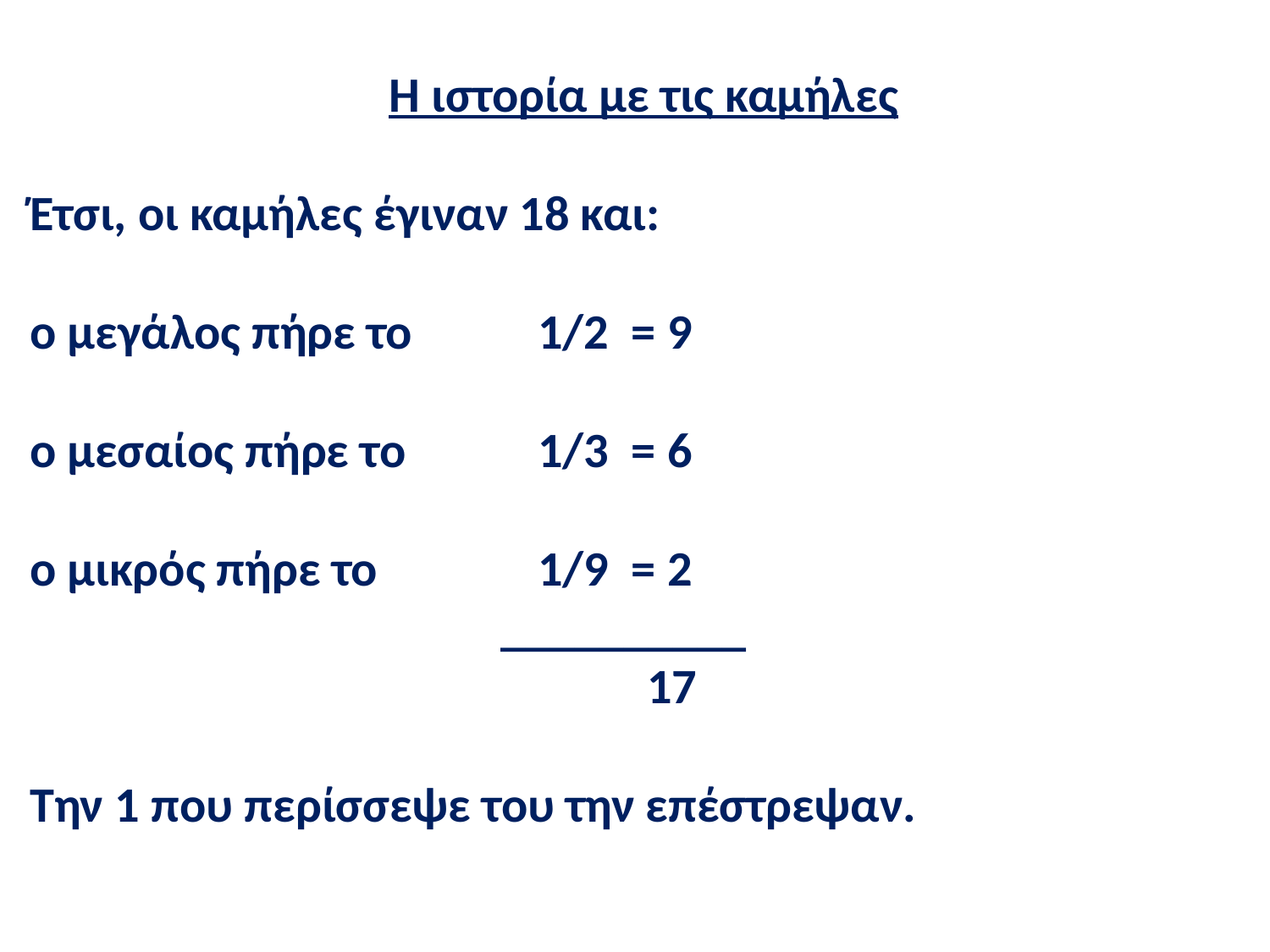

Η ιστορία με τις καμήλες

Έτσι, οι καμήλες έγιναν 18 και:

ο μεγάλος πήρε το 	1/2  = 9

ο μεσαίος πήρε το		1/3  = 6

ο μικρός πήρε το		1/9  = 2
                                          __________
                                                       17

Την 1 που περίσσεψε του την επέστρεψαν.